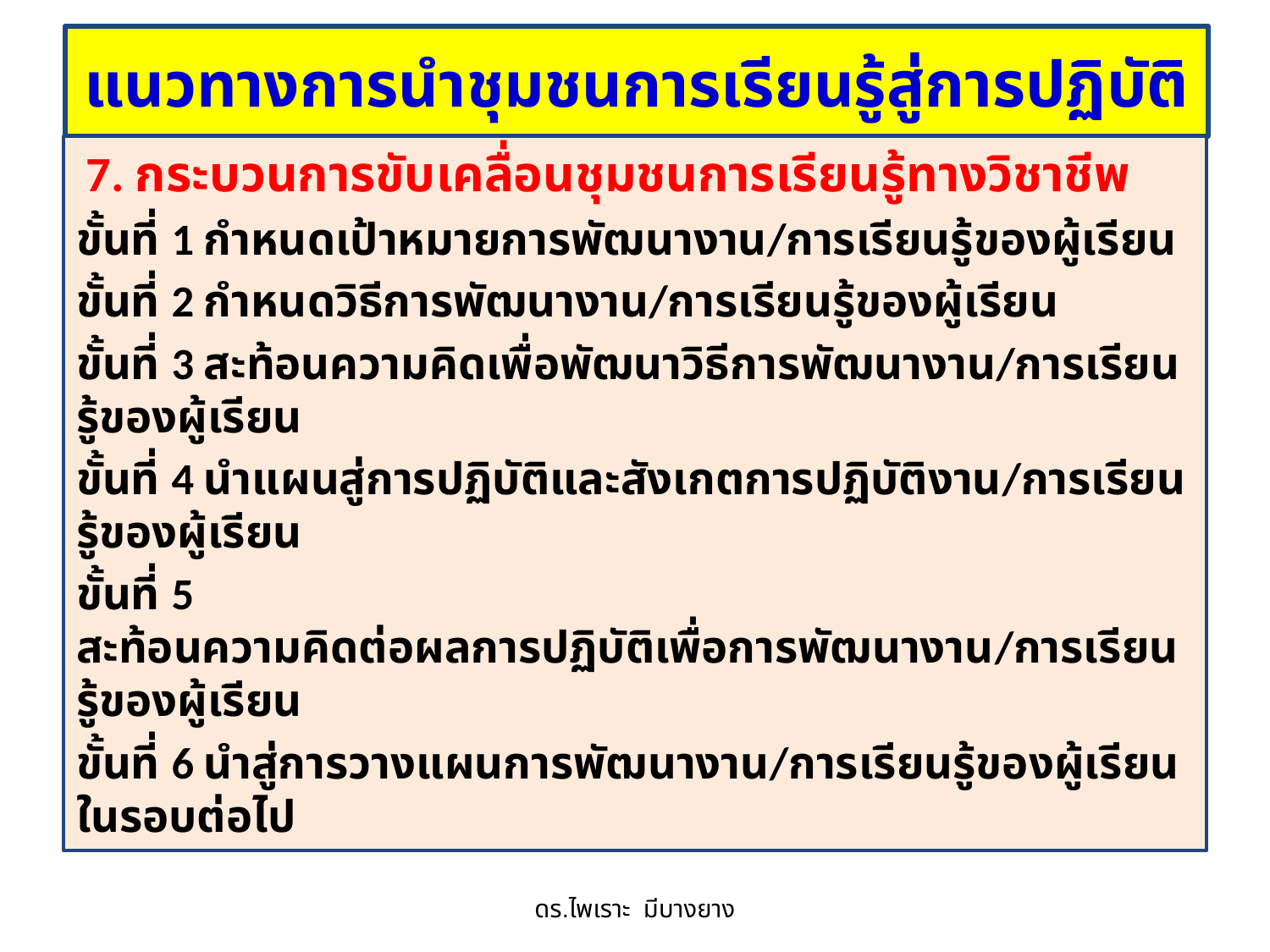

# แนวทางการนำชุมชนการเรียนรู้สู่การปฏิบัติ
 7. กระบวนการขับเคลื่อนชุมชนการเรียนรู้ทางวิชาชีพ
ขั้นที่ 1 กำหนดเป้าหมายการพัฒนางาน/การเรียนรู้ของผู้เรียน
ขั้นที่ 2 กำหนดวิธีการพัฒนางาน/การเรียนรู้ของผู้เรียน
ขั้นที่ 3 สะท้อนความคิดเพื่อพัฒนาวิธีการพัฒนางาน/การเรียนรู้ของผู้เรียน
ขั้นที่ 4 นำแผนสู่การปฏิบัติและสังเกตการปฏิบัติงาน/การเรียนรู้ของผู้เรียน
ขั้นที่ 5 สะท้อนความคิดต่อผลการปฏิบัติเพื่อการพัฒนางาน/การเรียนรู้ของผู้เรียน
ขั้นที่ 6 นำสู่การวางแผนการพัฒนางาน/การเรียนรู้ของผู้เรียนในรอบต่อไป
ดร.ไพเราะ  มีบางยาง